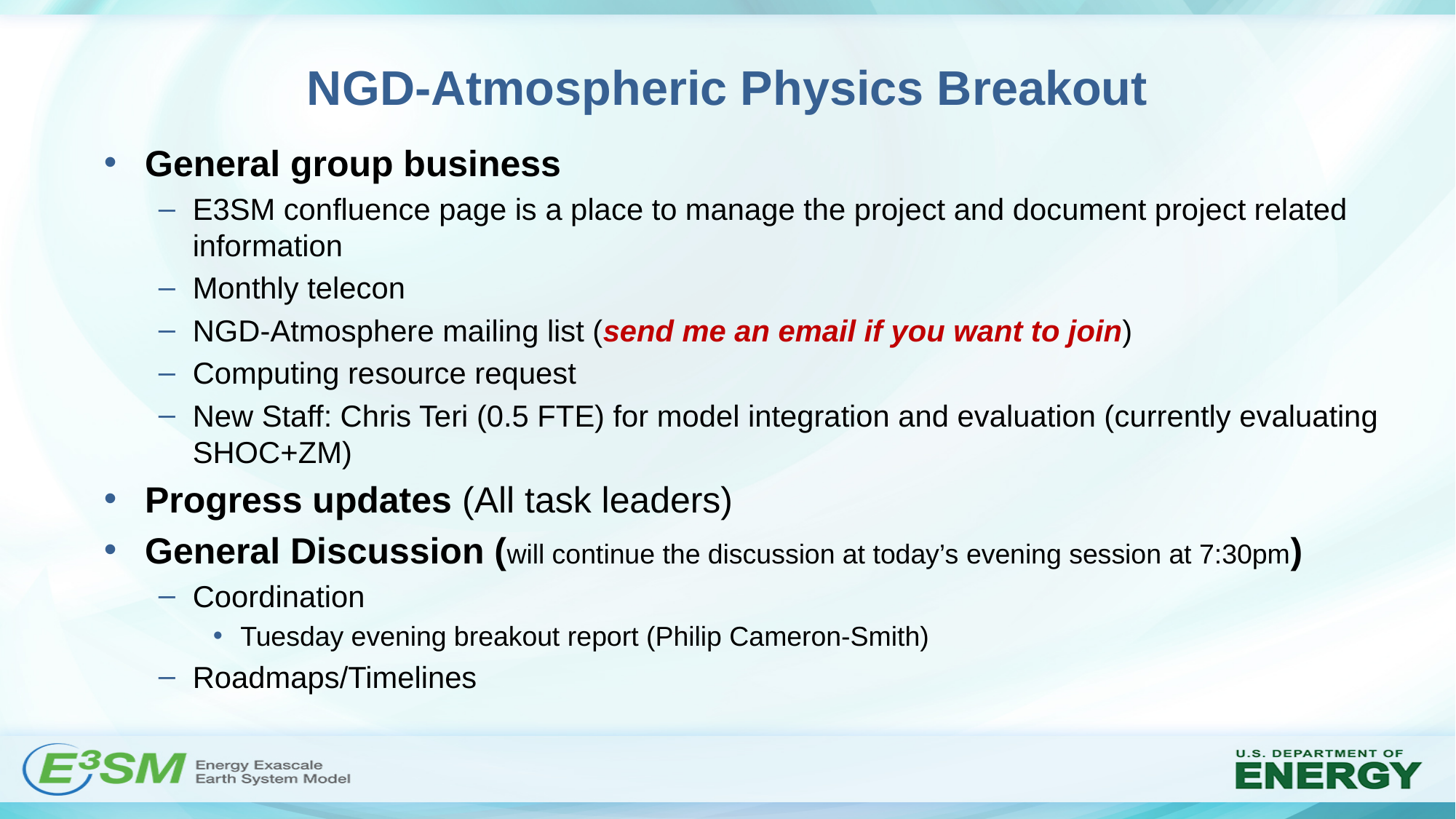

# NGD-Atmospheric Physics Breakout
General group business
E3SM confluence page is a place to manage the project and document project related information
Monthly telecon
NGD-Atmosphere mailing list (send me an email if you want to join)
Computing resource request
New Staff: Chris Teri (0.5 FTE) for model integration and evaluation (currently evaluating SHOC+ZM)
Progress updates (All task leaders)
General Discussion (will continue the discussion at today’s evening session at 7:30pm)
Coordination
Tuesday evening breakout report (Philip Cameron-Smith)
Roadmaps/Timelines